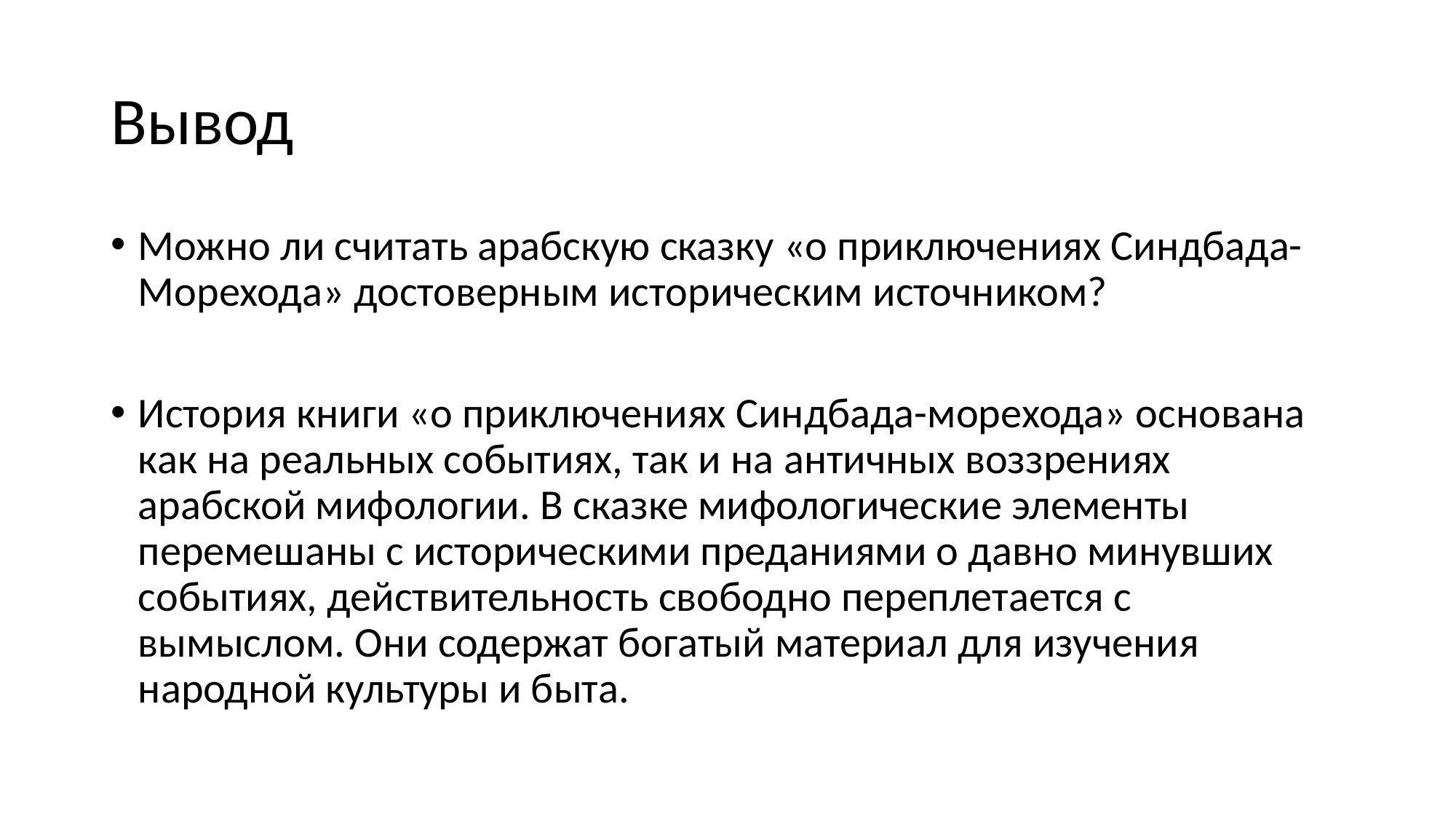

# Вывод
Можно ли считать арабскую сказку «о приключениях Синдбада-Морехода» достоверным историческим источником?

История книги «о приключениях Синдбада-морехода» основана как на реальных событиях, так и на античных воззрениях арабской мифологии. В сказке мифологические элементы перемешаны с историческими преданиями о давно минувших событиях, действительность свободно переплетается с вымыслом. Они содержат богатый материал для изучения народной культуры и быта.